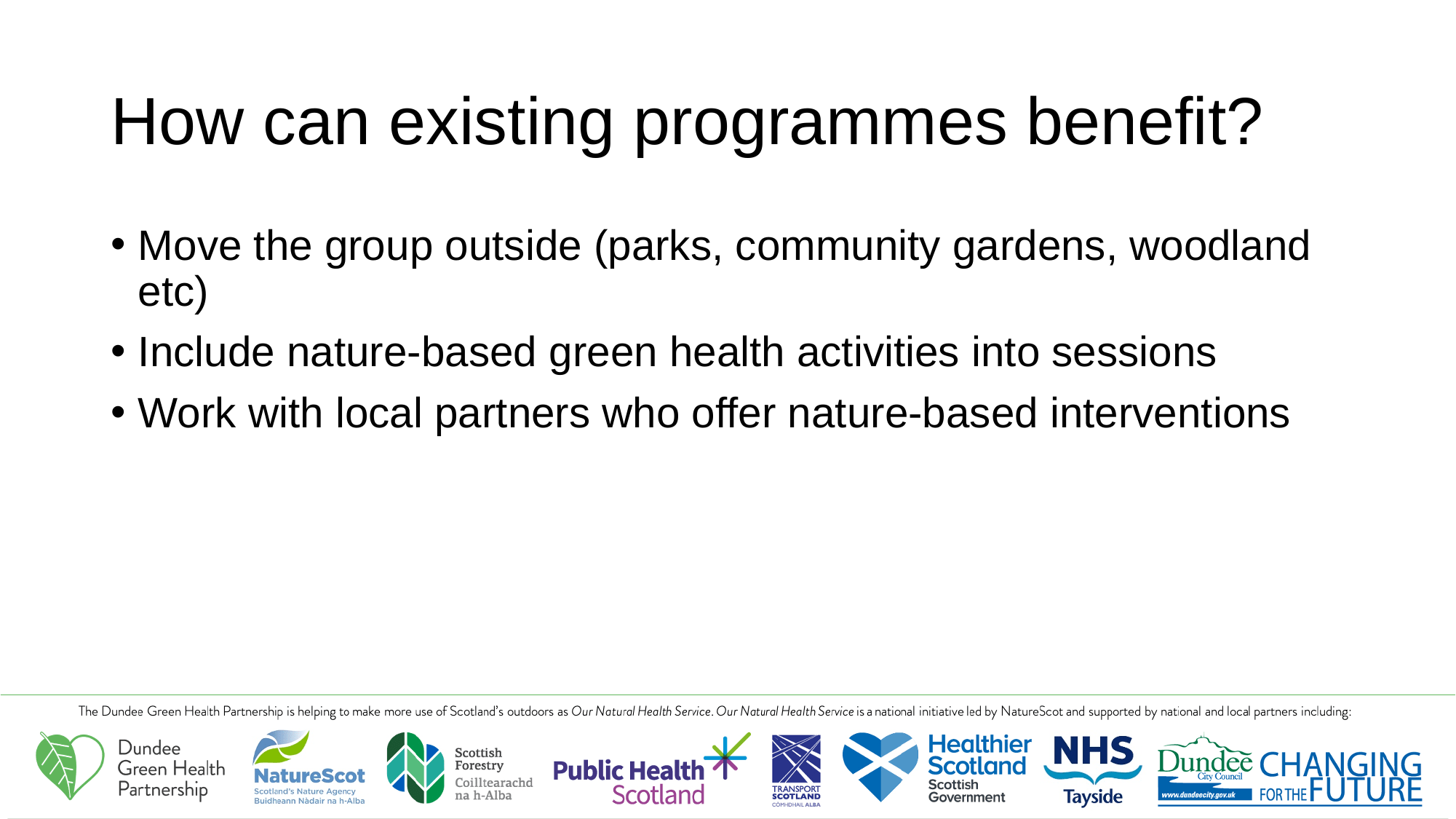

# How can existing programmes benefit?
Move the group outside (parks, community gardens, woodland etc)
Include nature-based green health activities into sessions
Work with local partners who offer nature-based interventions